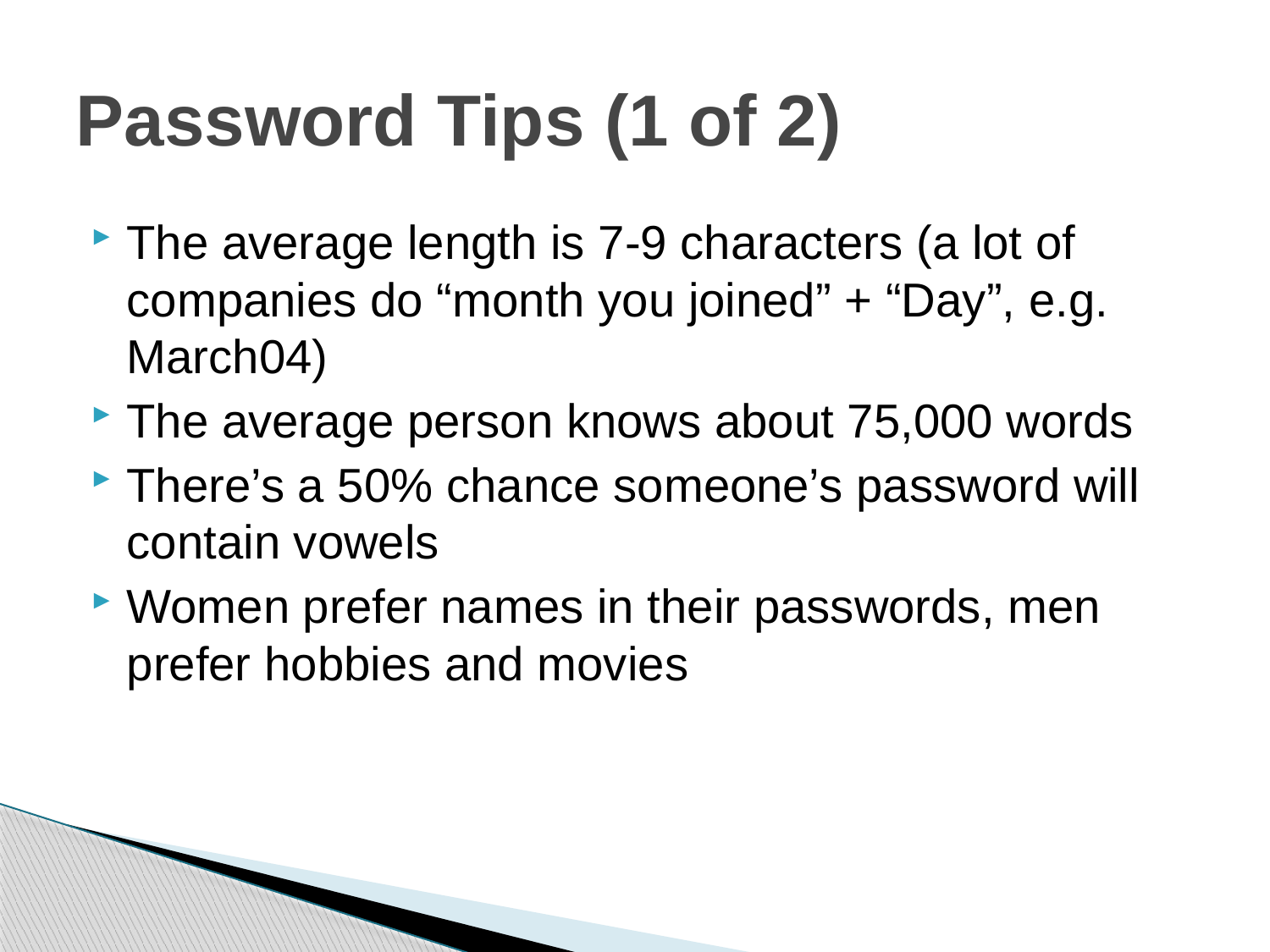

# Password Tips (1 of 2)
The average length is 7-9 characters (a lot of companies do “month you joined” + “Day”, e.g. March04)
The average person knows about 75,000 words
There’s a 50% chance someone’s password will contain vowels
Women prefer names in their passwords, men prefer hobbies and movies